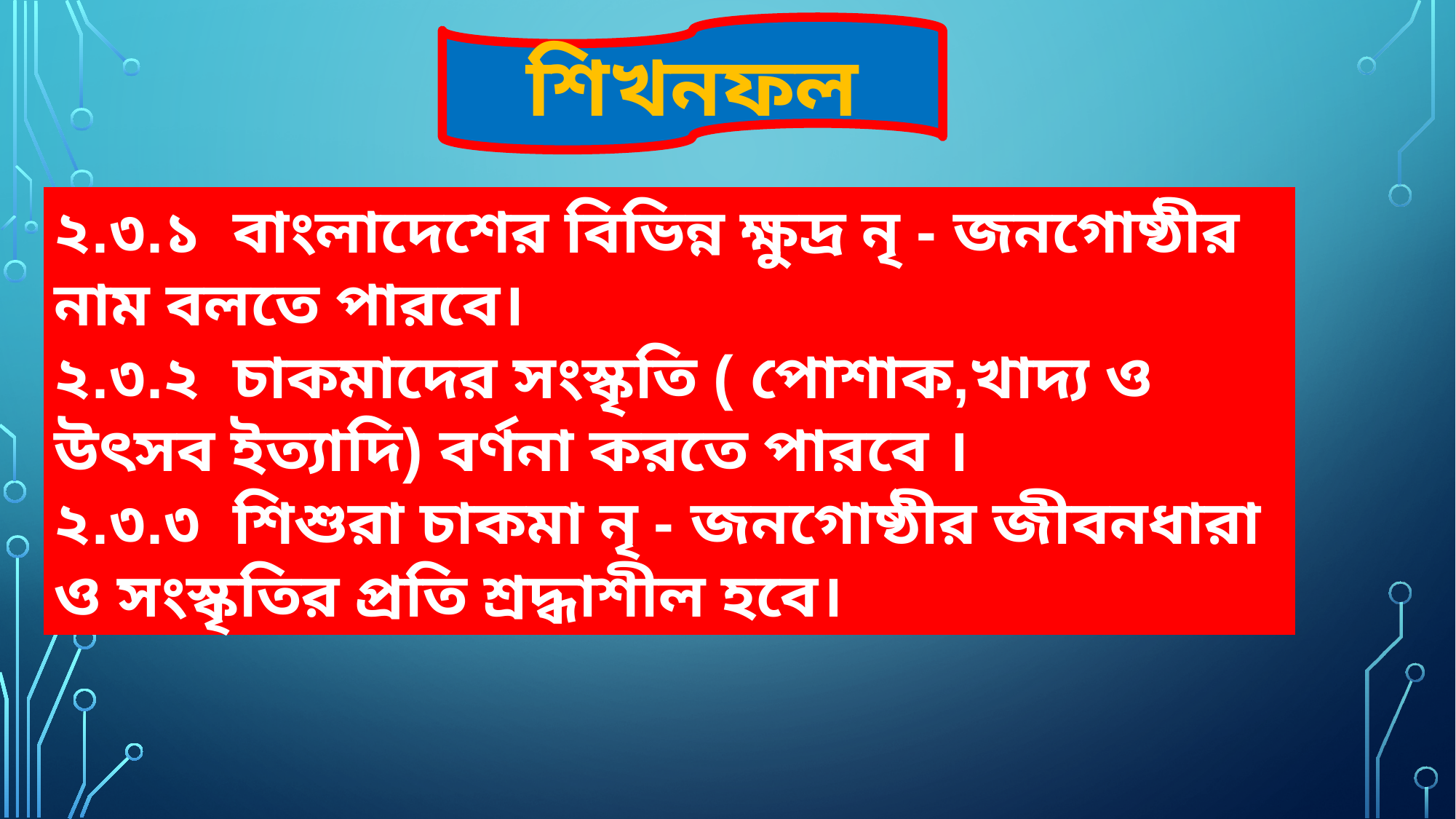

শিখনফল
২.৩.১  বাংলাদেশের বিভিন্ন ক্ষুদ্র নৃ - জনগোষ্ঠীর নাম বলতে পারবে।
২.৩.২  চাকমাদের সংস্কৃতি ( পোশাক,খাদ্য ও উৎসব ইত্যাদি) বর্ণনা করতে পারবে ।
২.৩.৩  শিশুরা চাকমা নৃ - জনগোষ্ঠীর জীবনধারা ও সংস্কৃতির প্রতি শ্রদ্ধাশীল হবে।